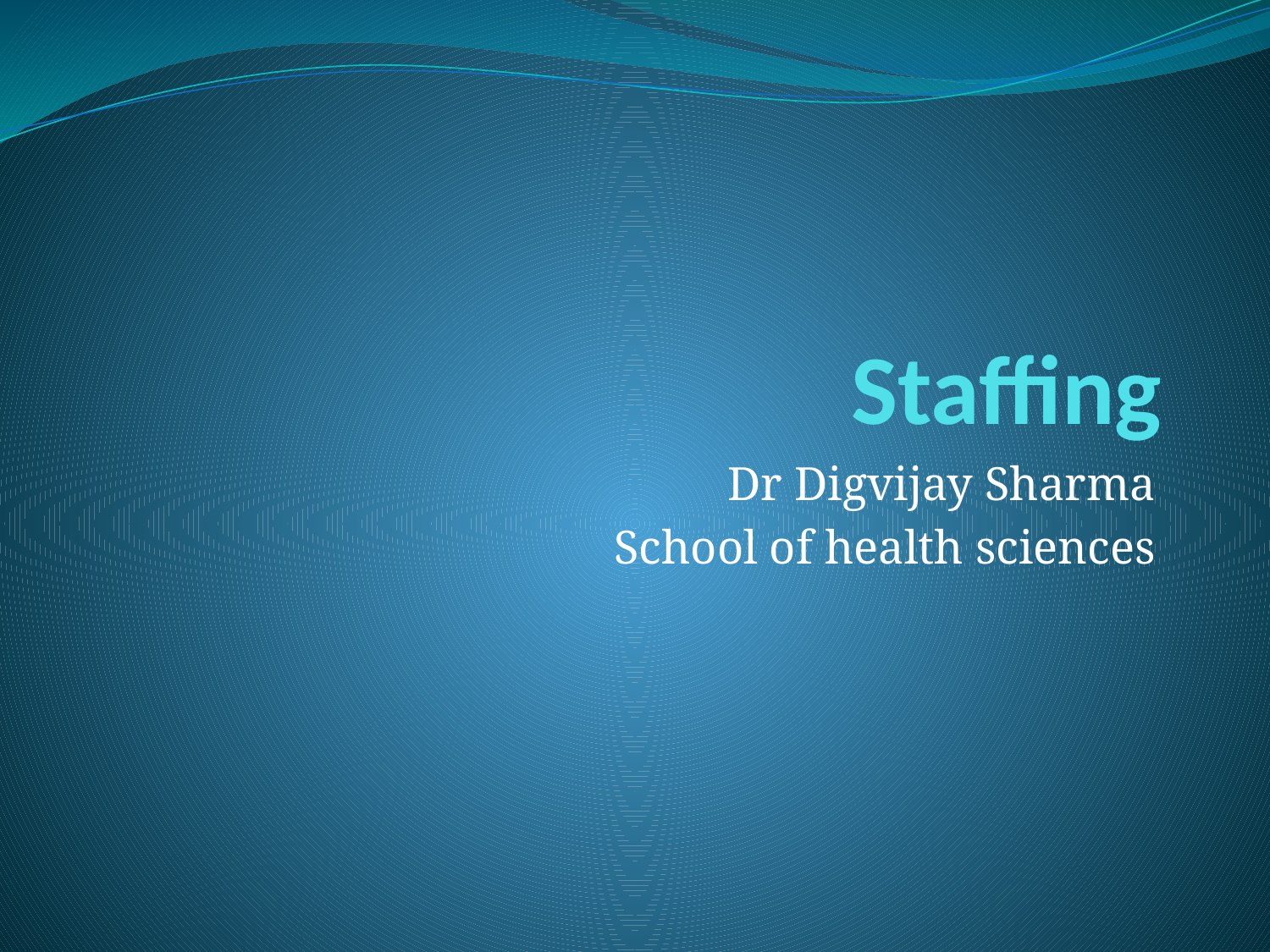

# Staffing
Dr Digvijay Sharma
School of health sciences